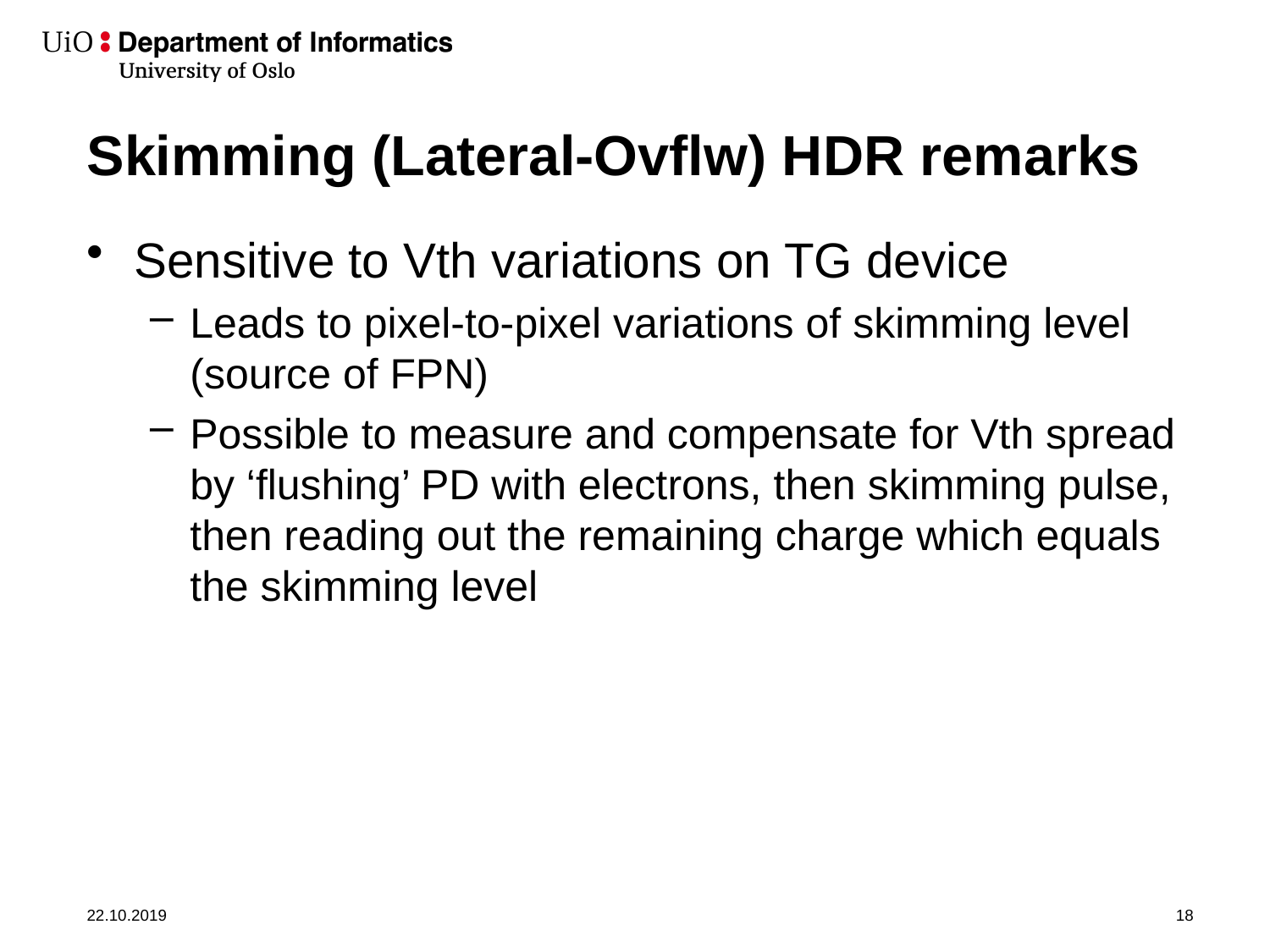

# Skimming (Lateral-Ovflw) HDR remarks
Sensitive to Vth variations on TG device
Leads to pixel-to-pixel variations of skimming level (source of FPN)
Possible to measure and compensate for Vth spread by ‘flushing’ PD with electrons, then skimming pulse, then reading out the remaining charge which equals the skimming level
22.10.2019
18